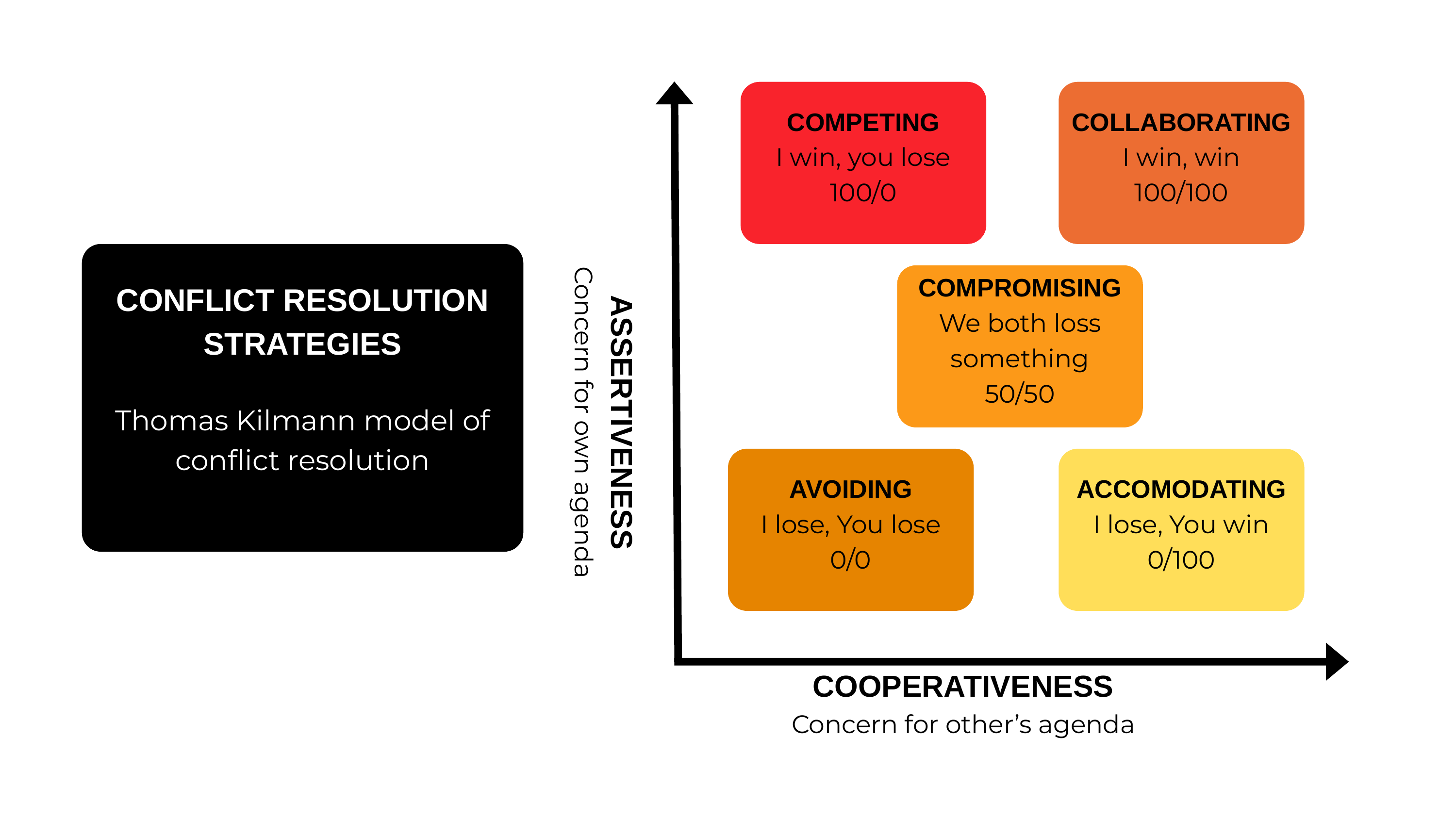

COMPETING
I win, you lose
100/0

COLLABORATING
I win, win
100/100

CONFLICT RESOLUTION STRATEGIES

Thomas Kilmann model of conflict resolution

COMPROMISING
We both loss something
50/50
ASSERTIVENESS
Concern for own agenda

AVOIDING
I lose, You lose
0/0

ACCOMODATING
I lose, You win
0/100
COOPERATIVENESS
Concern for other’s agenda